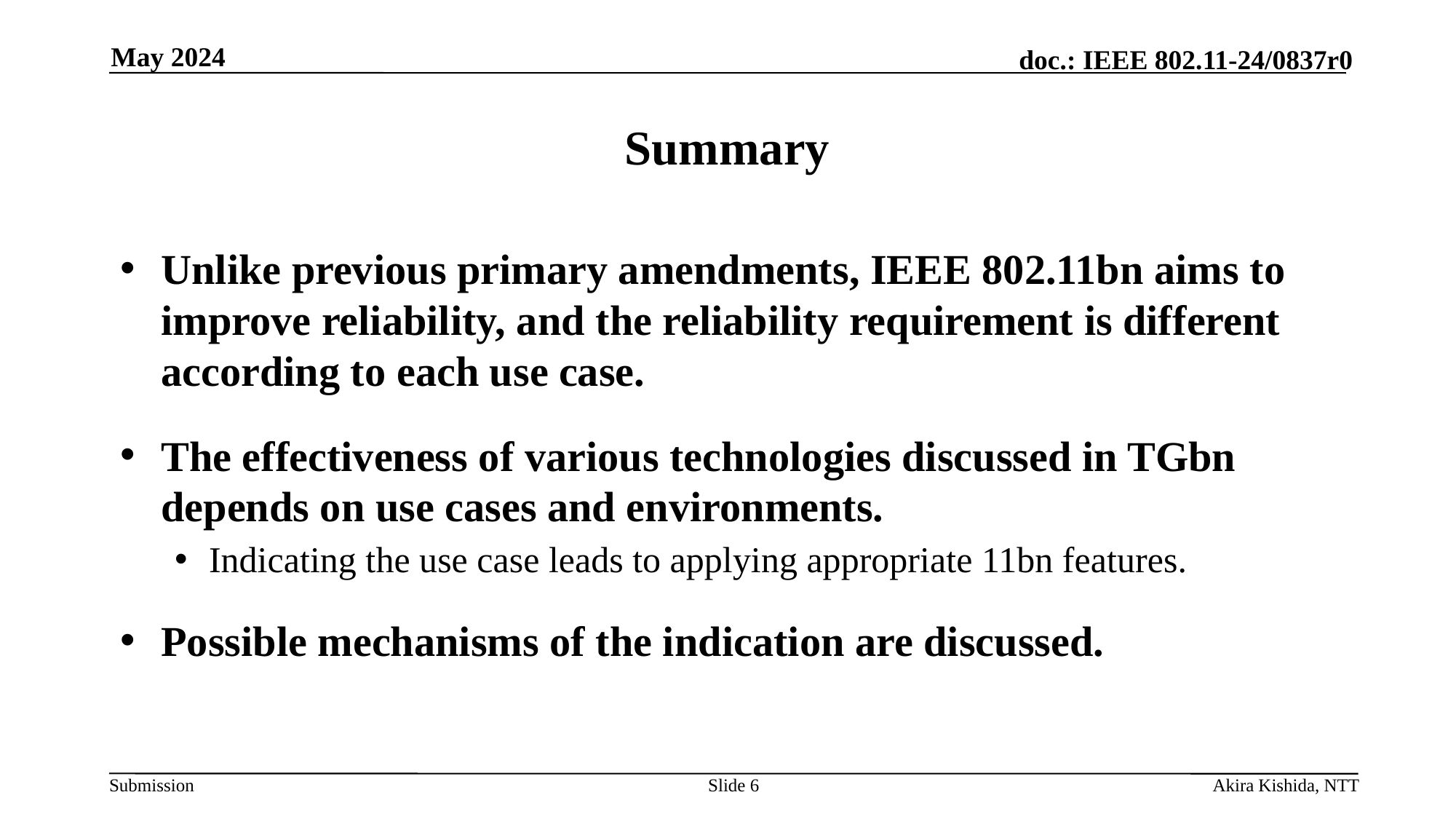

May 2024
# Summary
Unlike previous primary amendments, IEEE 802.11bn aims to improve reliability, and the reliability requirement is different according to each use case.

The effectiveness of various technologies discussed in TGbn depends on use cases and environments.
Indicating the use case leads to applying appropriate 11bn features.

Possible mechanisms of the indication are discussed.
Slide 6
Akira Kishida, NTT